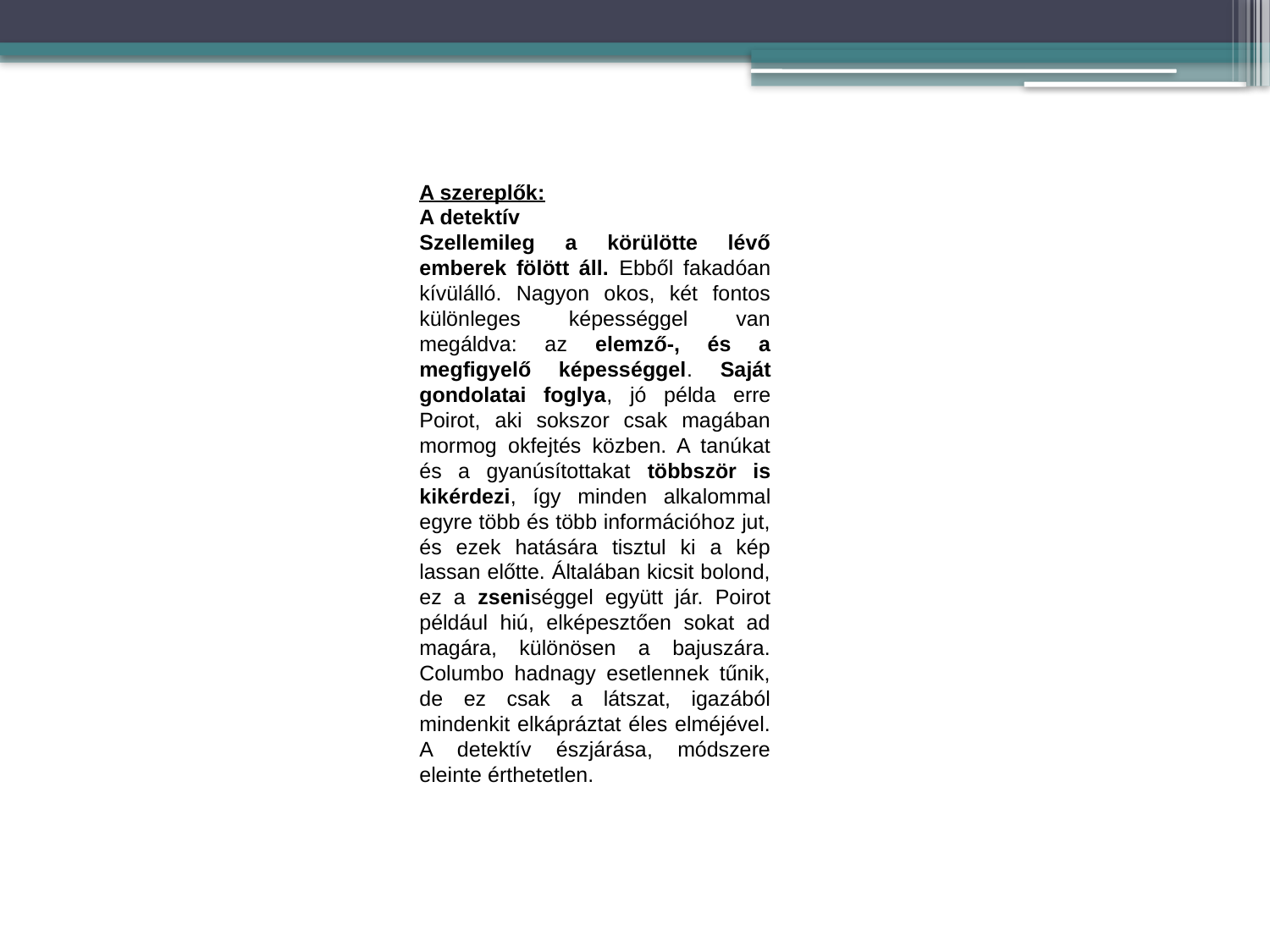

A szereplők:
A detektív
Szellemileg a körülötte lévő emberek fölött áll. Ebből fakadóan kívülálló. Nagyon okos, két fontos különleges képességgel van megáldva: az elemző-, és a megfigyelő képességgel. Saját gondolatai foglya, jó példa erre Poirot, aki sokszor csak magában mormog okfejtés közben. A tanúkat és a gyanúsítottakat többször is kikérdezi, így minden alkalommal egyre több és több információhoz jut, és ezek hatására tisztul ki a kép lassan előtte. Általában kicsit bolond, ez a zseniséggel együtt jár. Poirot például hiú, elképesztően sokat ad magára, különösen a bajuszára. Columbo hadnagy esetlennek tűnik, de ez csak a látszat, igazából mindenkit elkápráztat éles elméjével. A detektív észjárása, módszere eleinte érthetetlen.